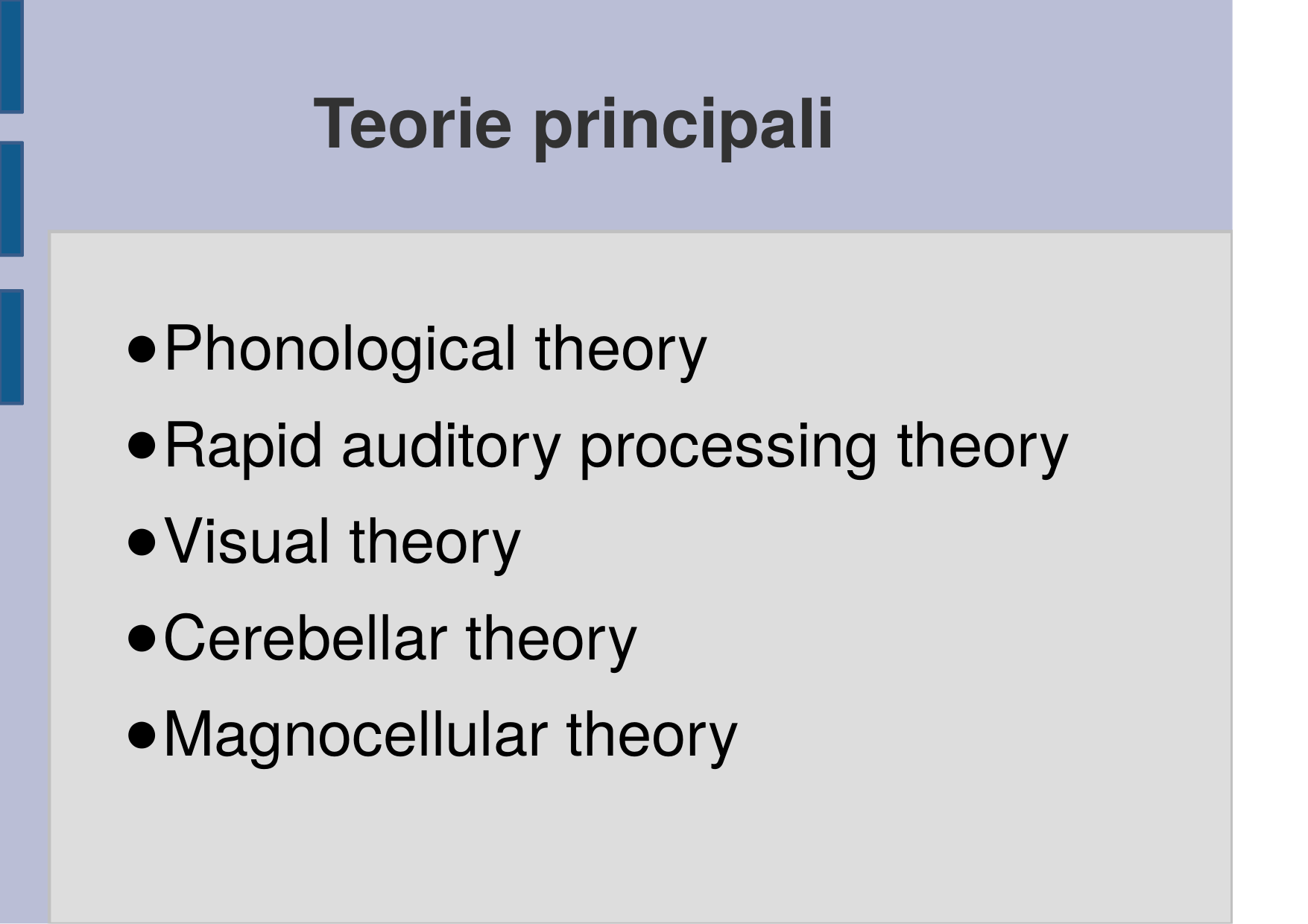

# Teorie principali
Phonological theory
Rapid auditory processing theory
Visual theory
Cerebellar theory
Magnocellular theory